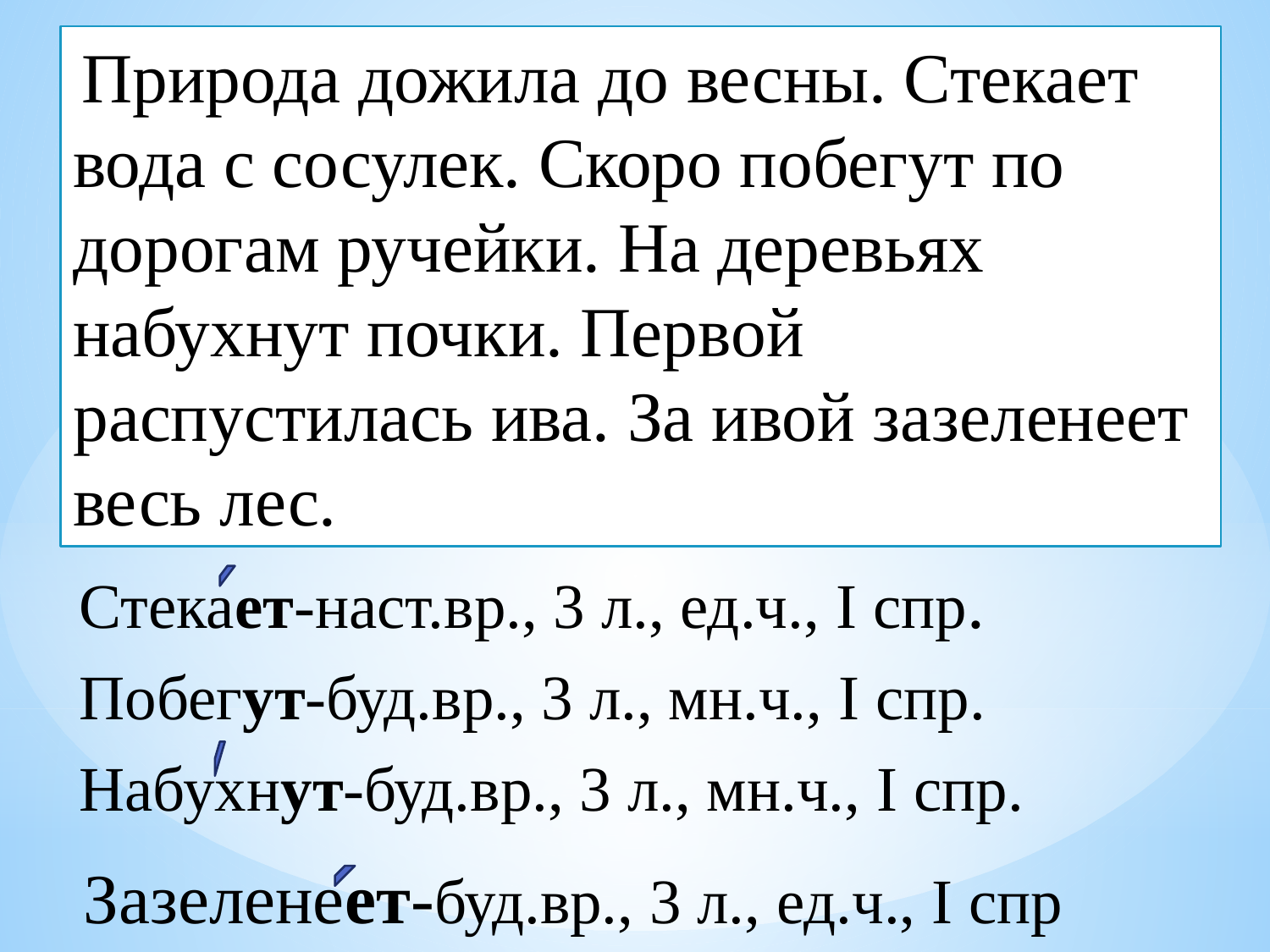

Природа дожила до весны. Стекает вода с сосулек. Скоро побегут по дорогам ручейки. На деревьях набухнут почки. Первой распустилась ива. За ивой зазеленеет весь лес.
Стекает-наст.вр., 3 л., ед.ч., I спр.

Побегут-буд.вр., 3 л., мн.ч., I спр.
Набухнут-буд.вр., 3 л., мн.ч., I спр.

Зазеленеет-буд.вр., 3 л., ед.ч., I спр